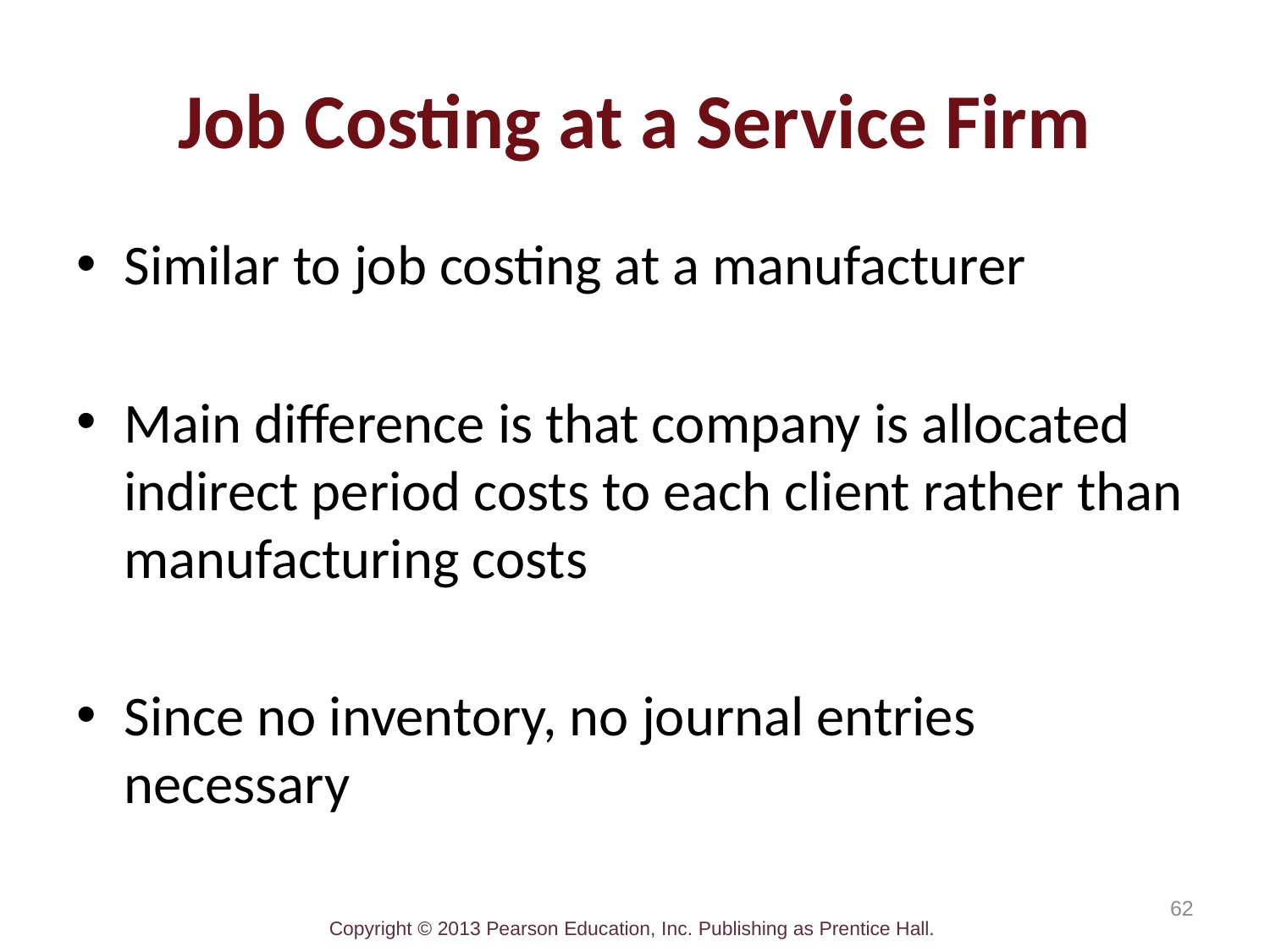

# Job Costing at a Service Firm
Similar to job costing at a manufacturer

Main difference is that company is allocated indirect period costs to each client rather than manufacturing costs

Since no inventory, no journal entries necessary
62